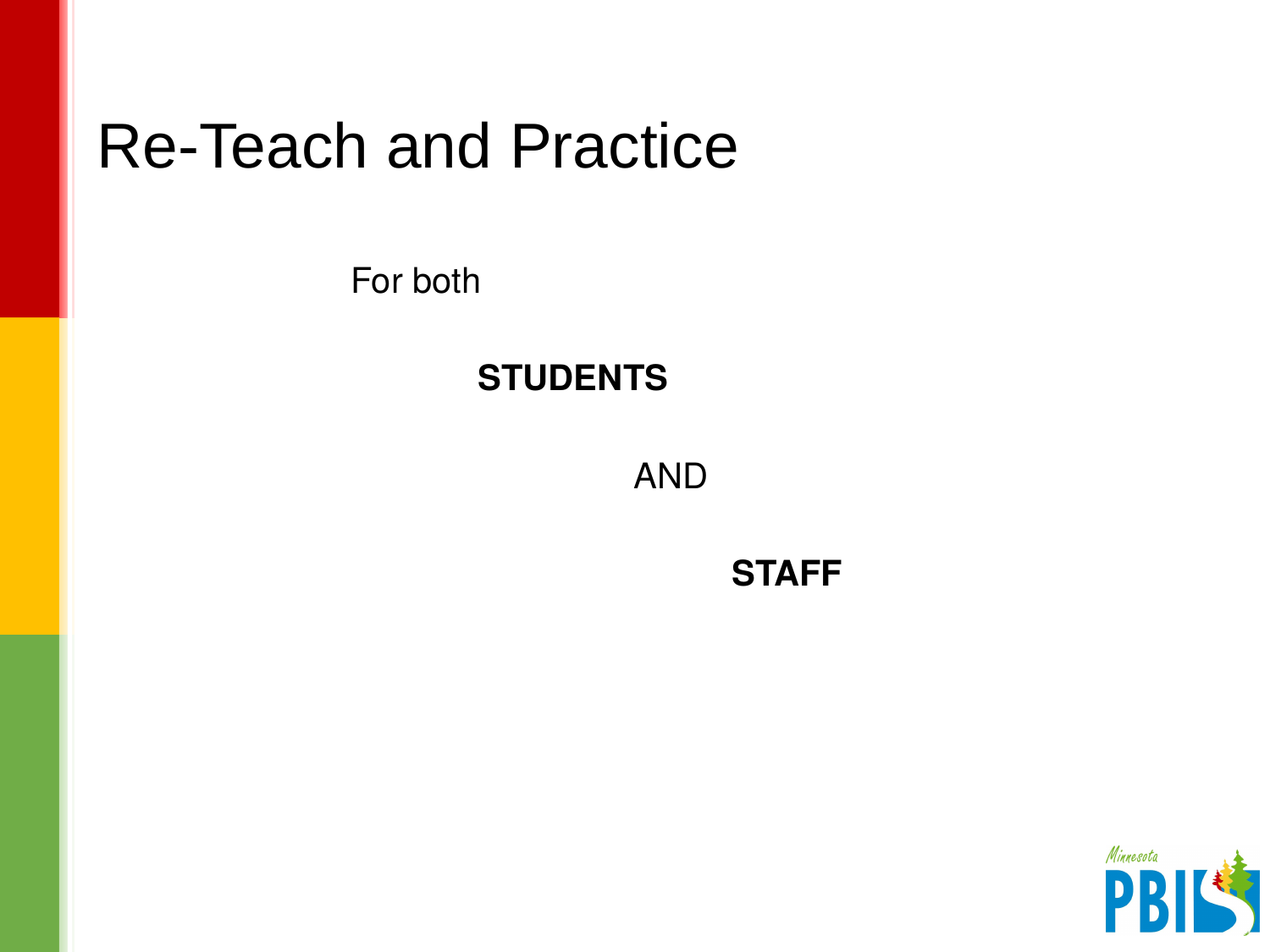

# Re-Teach and Practice
		For both

			STUDENTS

				   AND

					STAFF